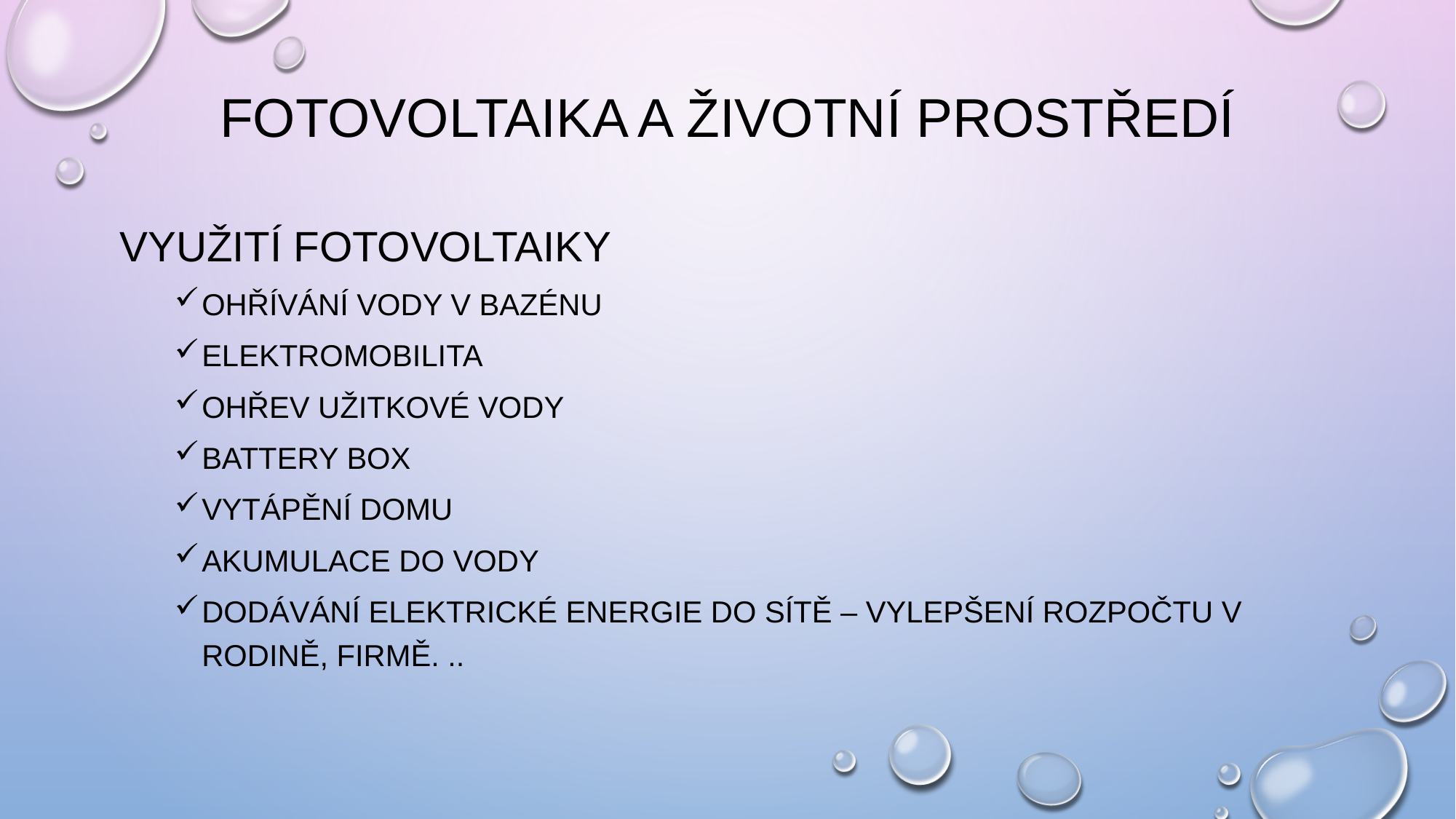

# FOTOVOLTAIka a životní prostředí
využití fotovoltaiky
Ohřívání vody v bazénu
Elektromobilita
Ohřev užitkové vody
Battery box
Vytápění domu
Akumulace do vody
Dodávání elektrické energie do sítě – vylepšení rozpočtu v rodině, firmě. ..